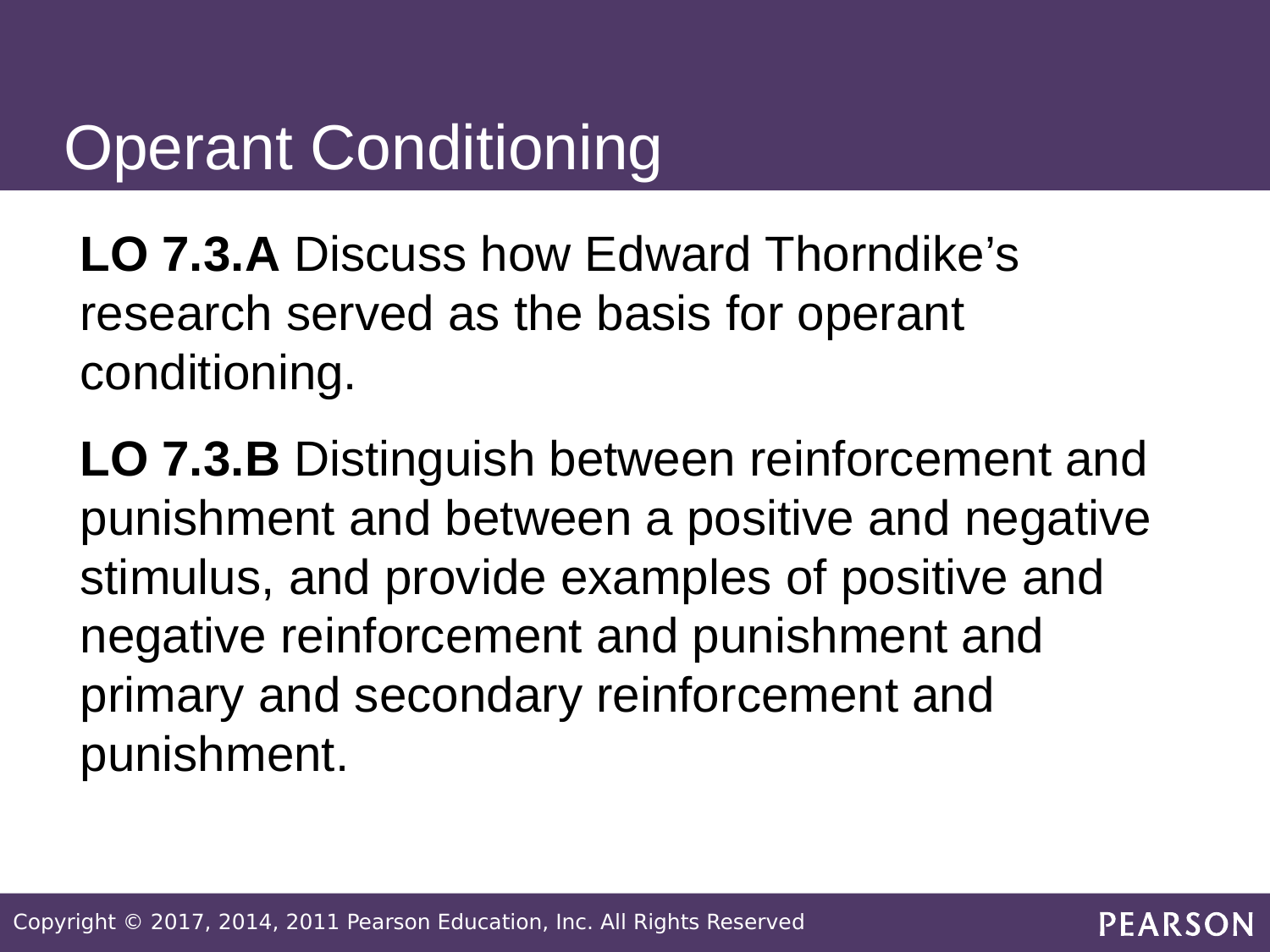

# Operant Conditioning
LO 7.3.A Discuss how Edward Thorndike’s research served as the basis for operant conditioning.
LO 7.3.B Distinguish between reinforcement and punishment and between a positive and negative stimulus, and provide examples of positive and negative reinforcement and punishment and primary and secondary reinforcement and punishment.